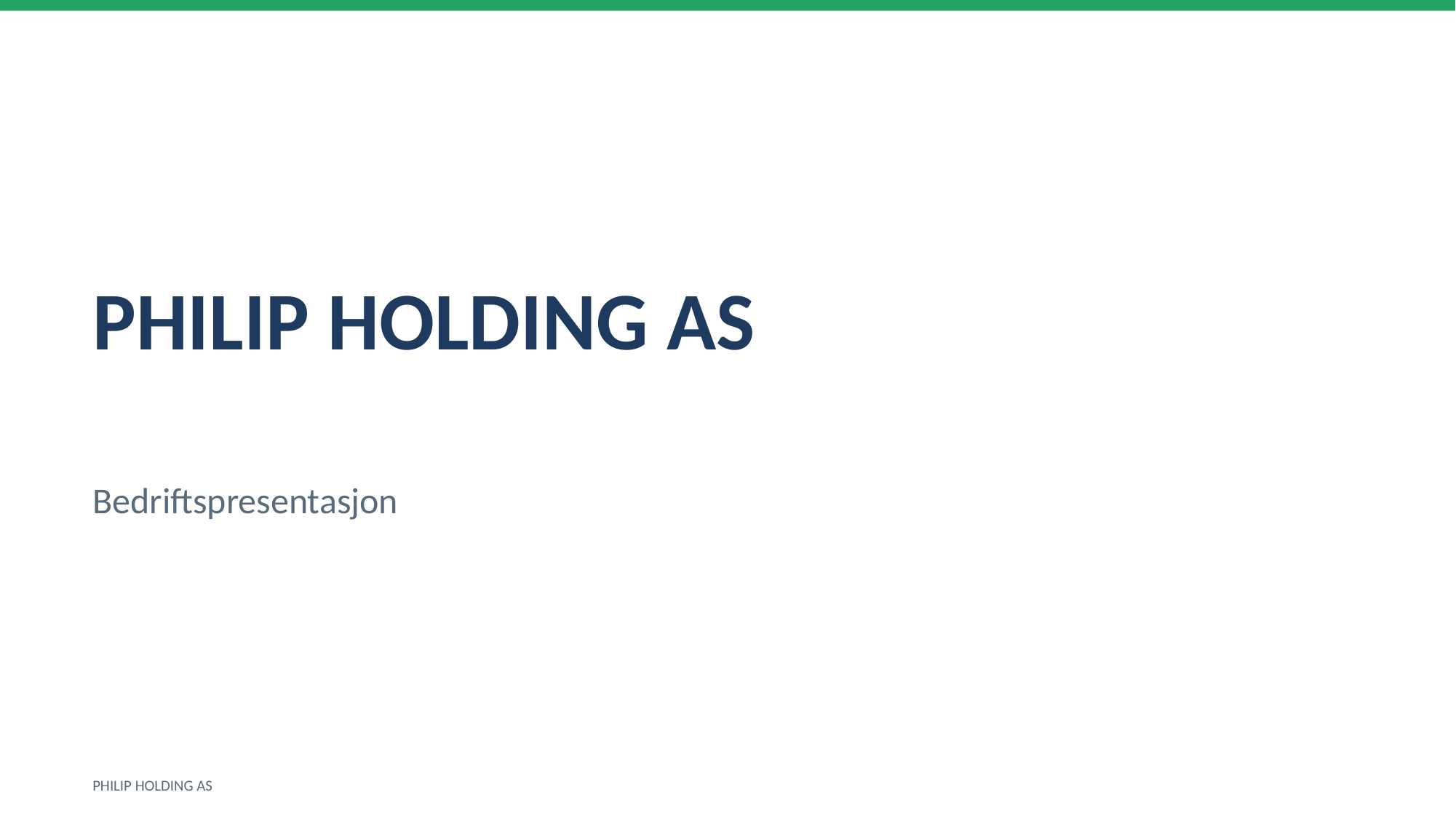

PHILIP HOLDING AS
Bedriftspresentasjon
PHILIP HOLDING AS